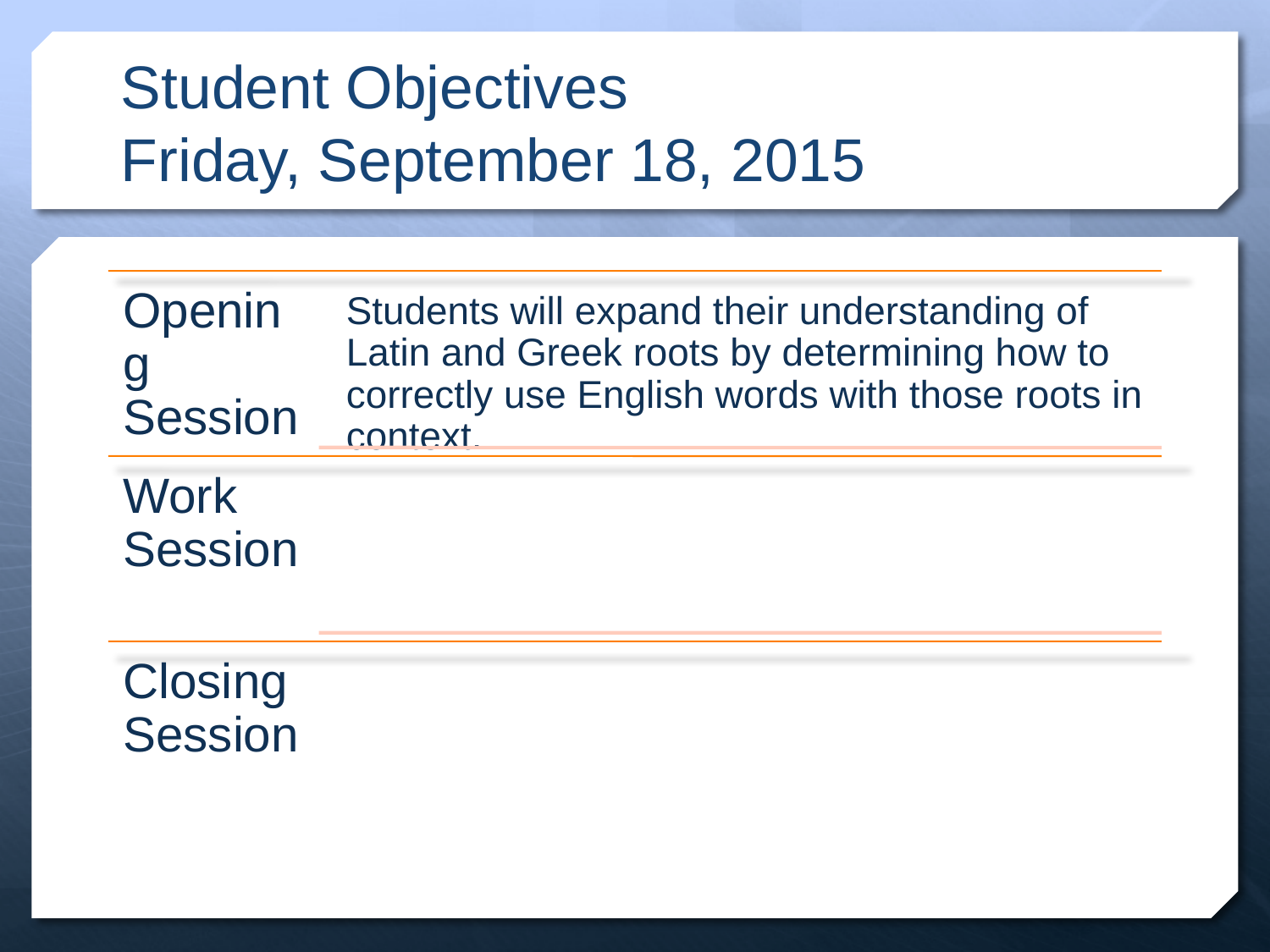

# Student Objectives Friday, September 18, 2015
Opening Session
Students will expand their understanding of Latin and Greek roots by determining how to correctly use English words with those roots in context.
Work Session

Closing Session